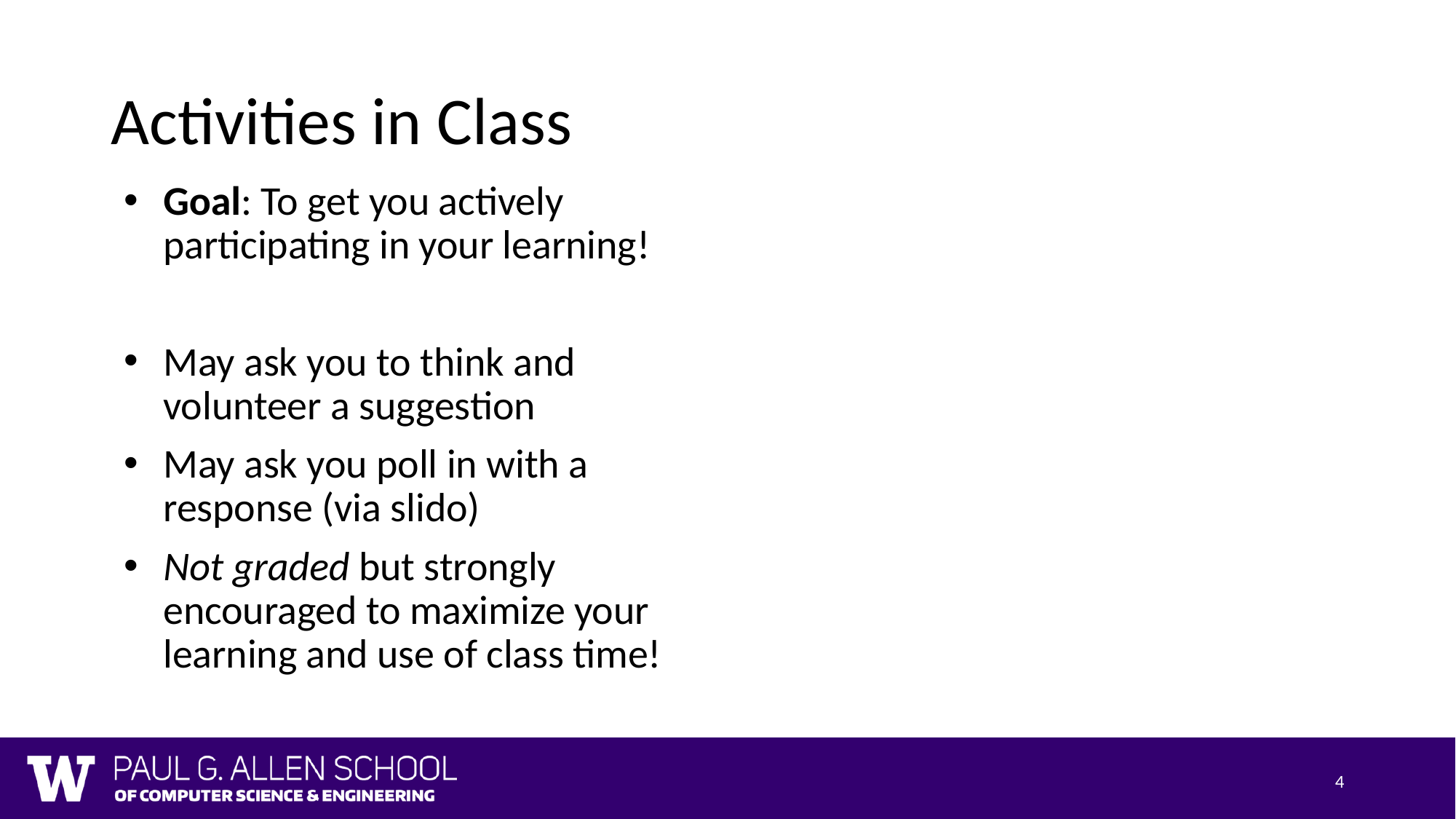

# Activities in Class
Goal: To get you actively participating in your learning!

May ask you to think and volunteer a suggestion
May ask you poll in with a response (via slido)
Not graded but strongly encouraged to maximize your learning and use of class time!
4